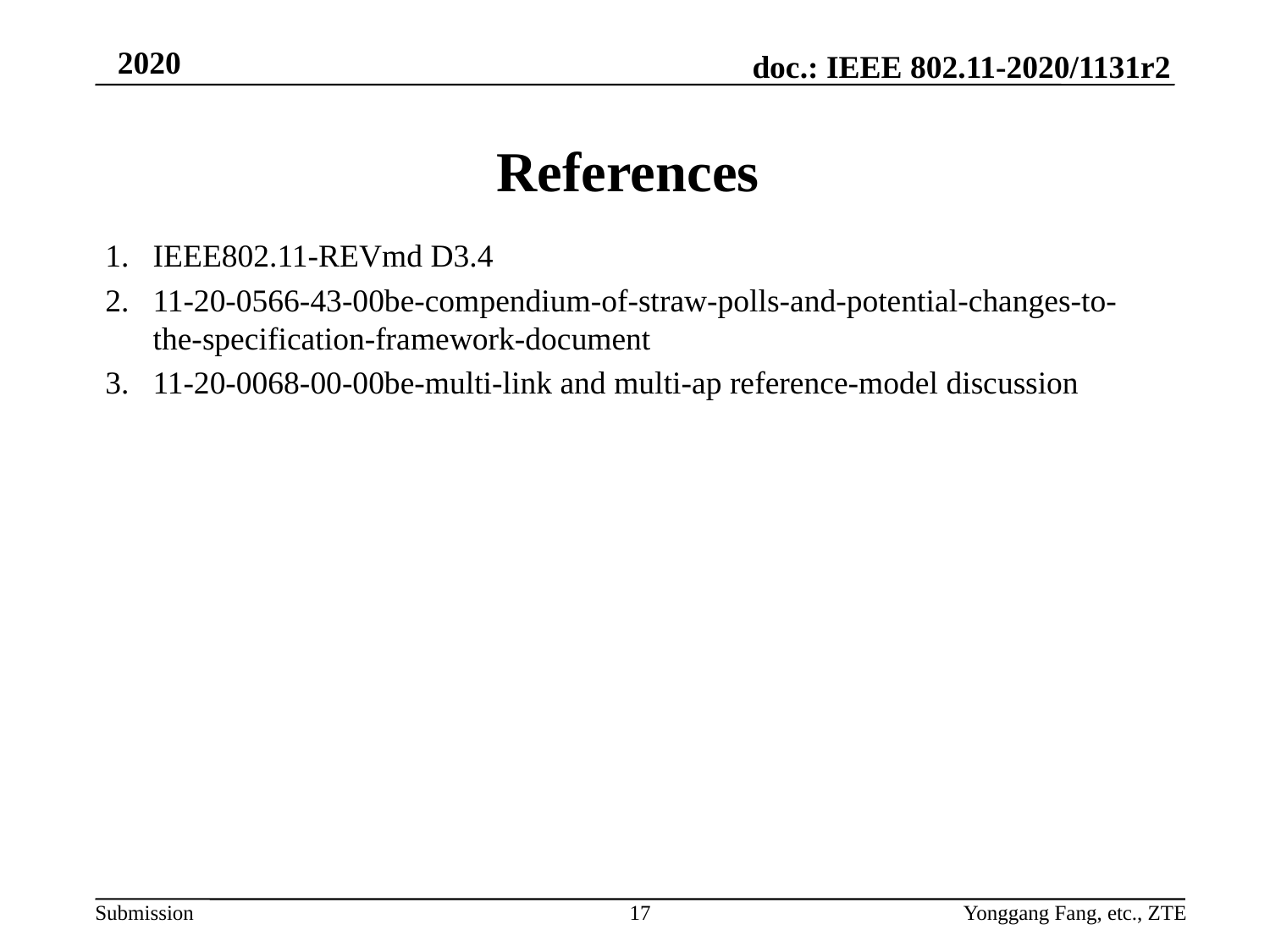

# References
IEEE802.11-REVmd D3.4
11-20-0566-43-00be-compendium-of-straw-polls-and-potential-changes-to-the-specification-framework-document
11-20-0068-00-00be-multi-link and multi-ap reference-model discussion

17
Yonggang Fang, etc., ZTE